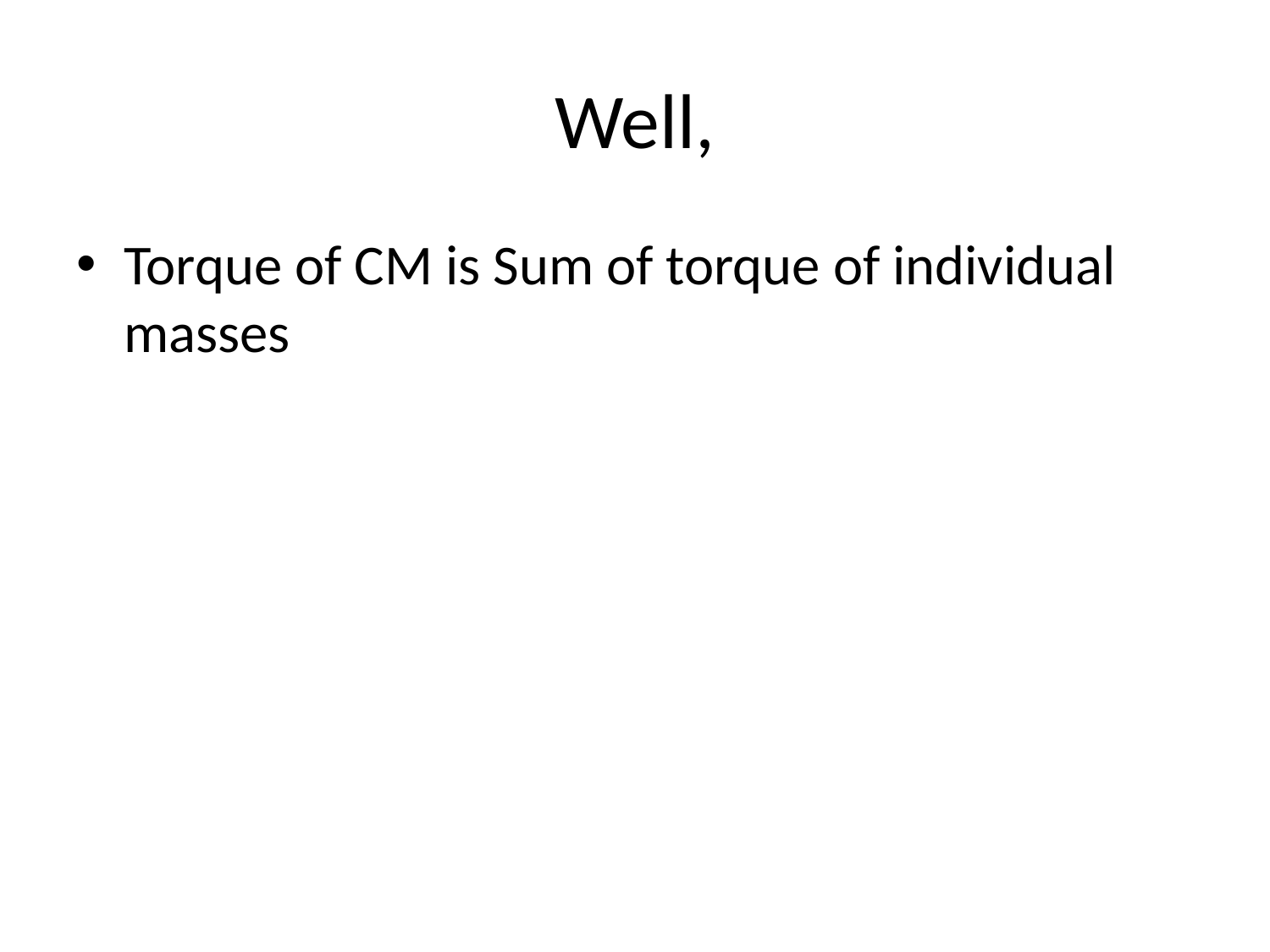

# Well,
Torque of CM is Sum of torque of individual masses